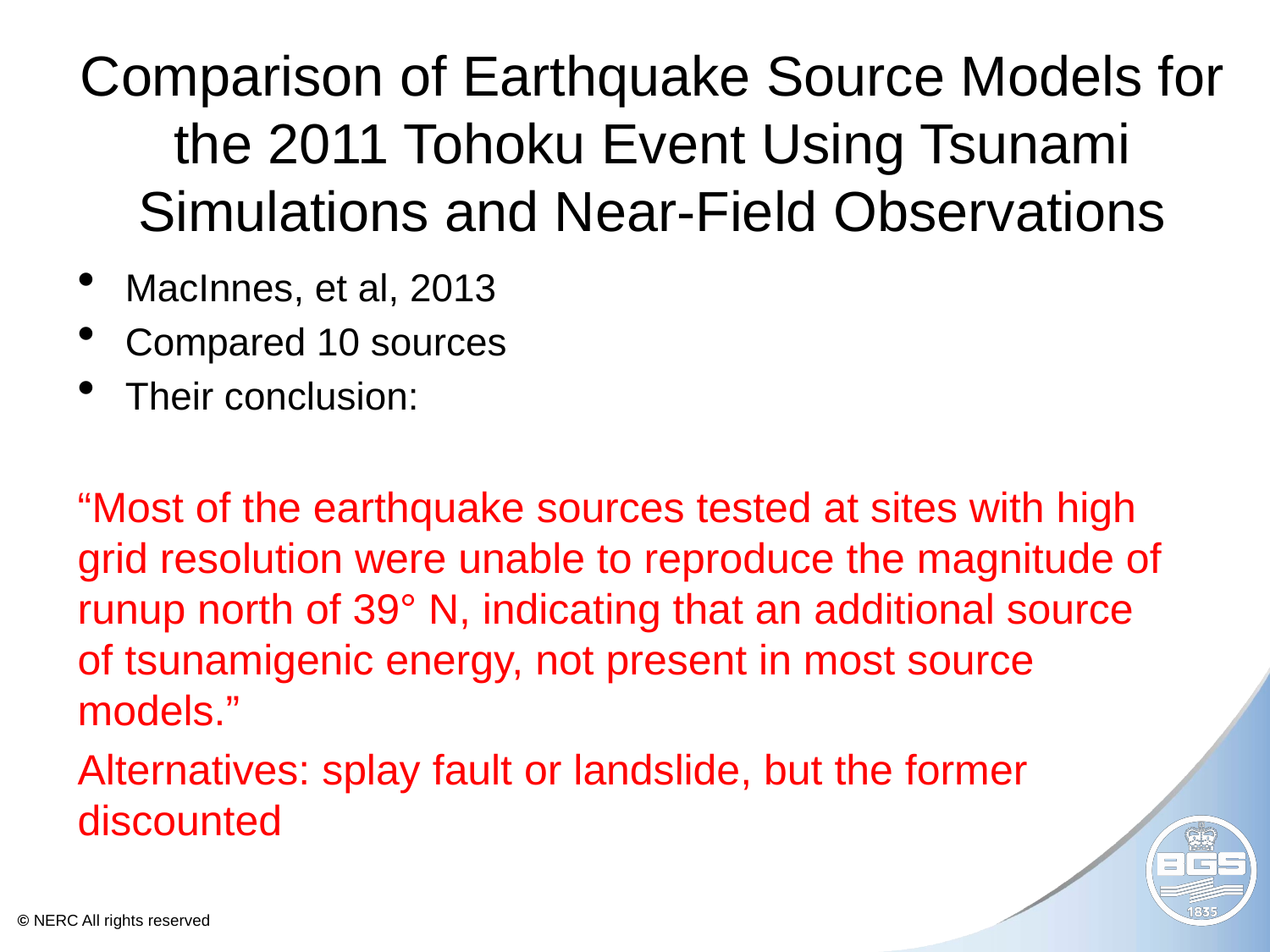

# Comparison of Earthquake Source Models for the 2011 Tohoku Event Using Tsunami Simulations and Near-Field Observations
MacInnes, et al, 2013
Compared 10 sources
Their conclusion:

“Most of the earthquake sources tested at sites with high grid resolution were unable to reproduce the magnitude of runup north of 39° N, indicating that an additional source of tsunamigenic energy, not present in most source models.”
Alternatives: splay fault or landslide, but the former discounted